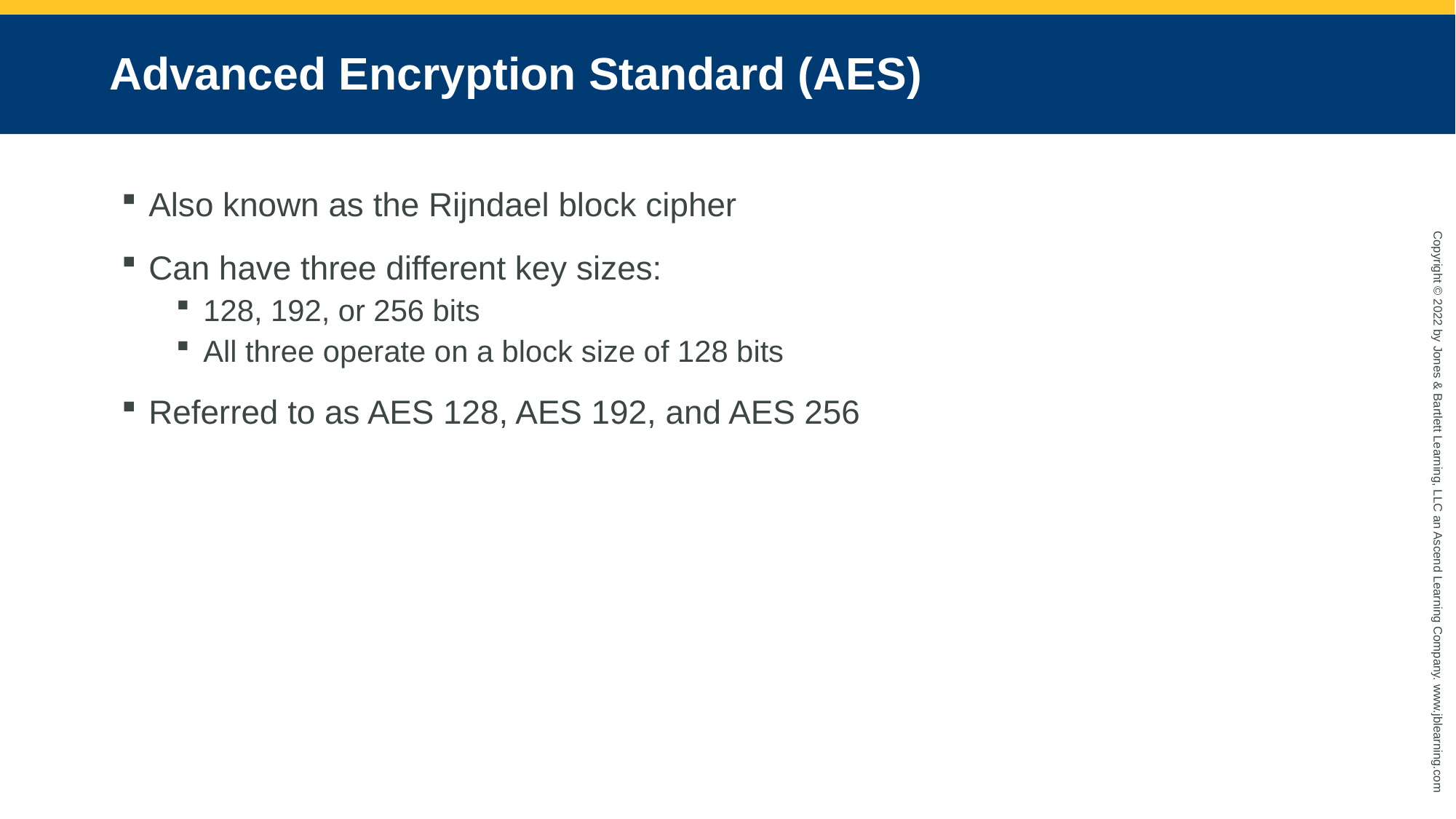

# Advanced Encryption Standard (AES)
Also known as the Rijndael block cipher
Can have three different key sizes:
128, 192, or 256 bits
All three operate on a block size of 128 bits
Referred to as AES 128, AES 192, and AES 256